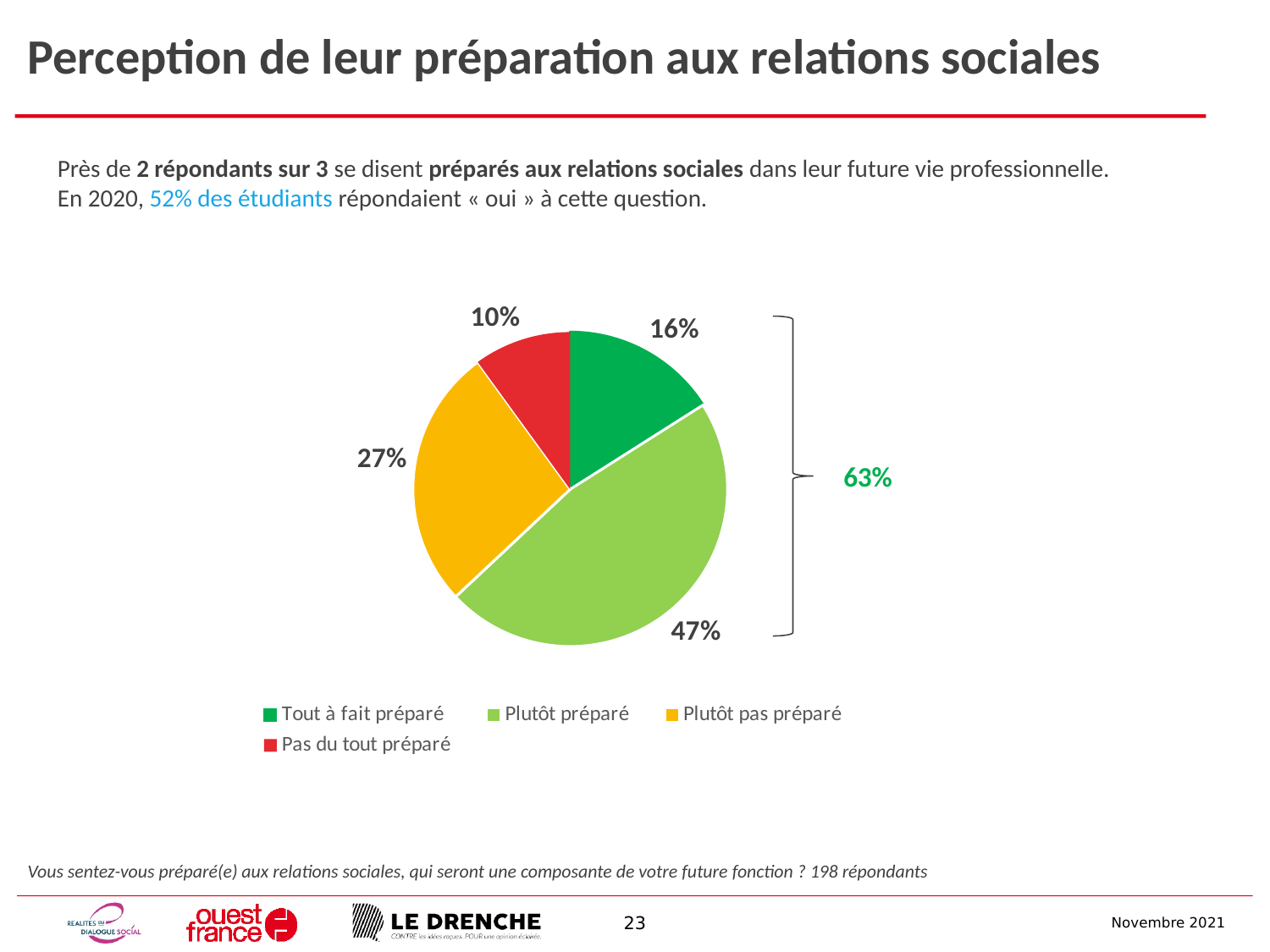

# Perception de leur préparation aux relations sociales
Près de 2 répondants sur 3 se disent préparés aux relations sociales dans leur future vie professionnelle.
En 2020, 52% des étudiants répondaient « oui » à cette question.

### Chart

| Category | Ventes |
|---|---|
| Tout à fait préparé | 0.16 |
| Plutôt préparé | 0.47 |
| Plutôt pas préparé | 0.27 |
| Pas du tout préparé | 0.1 |
63%
Vous sentez-vous préparé(e) aux relations sociales, qui seront une composante de votre future fonction ? 198 répondants